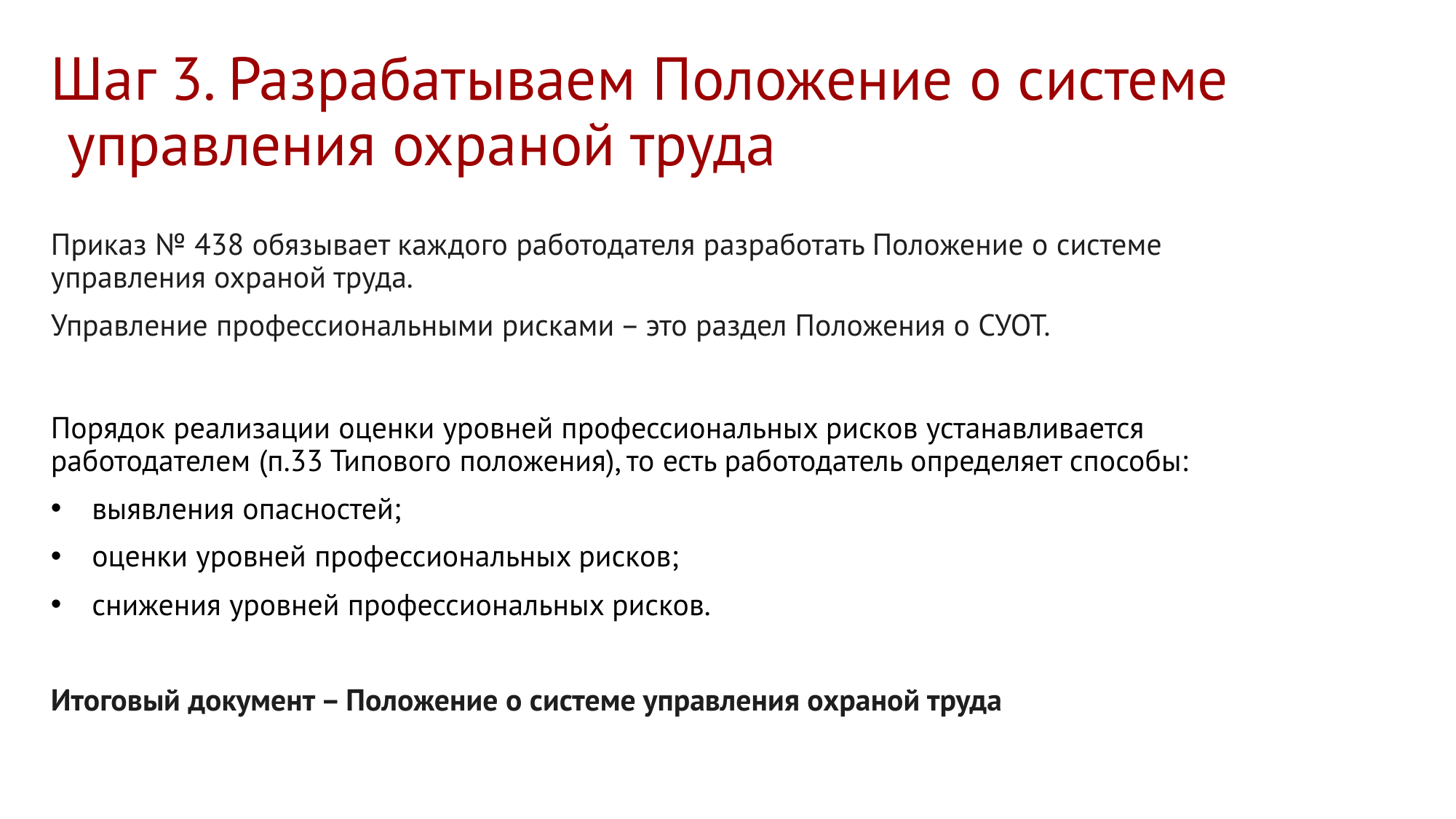

Шаг 3. Разрабатываем Положение о системе
 управления охраной труда
Приказ № 438 обязывает каждого работодателя разработать Положение о системе управления охраной труда.
Управление профессиональными рисками – это раздел Положения о СУОТ.

Порядок реализации оценки уровней профессиональных рисков устанавливается работодателем (п.33 Типового положения), то есть работодатель определяет способы:
выявления опасностей;
оценки уровней профессиональных рисков;
снижения уровней профессиональных рисков.

Итоговый документ – Положение о системе управления охраной труда